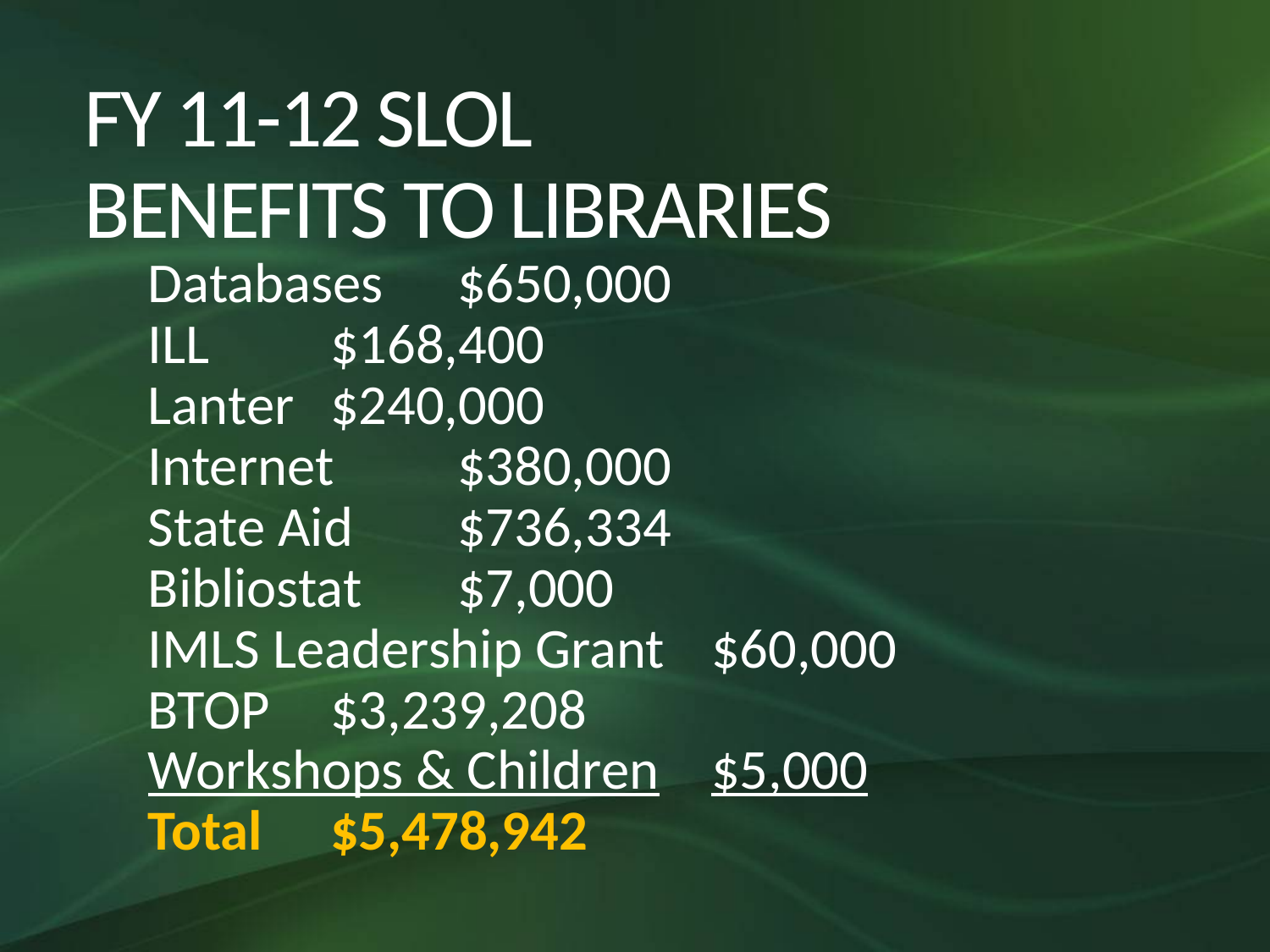

# FY 11-12 SLOL BENEFITS TO LIBRARIES
Databases	$650,000
ILL	$168,400
Lanter	$240,000
Internet 	$380,000
State Aid	$736,334
Bibliostat 	$7,000
IMLS Leadership Grant	$60,000
BTOP	$3,239,208
Workshops & Children	$5,000
Total 	$5,478,942